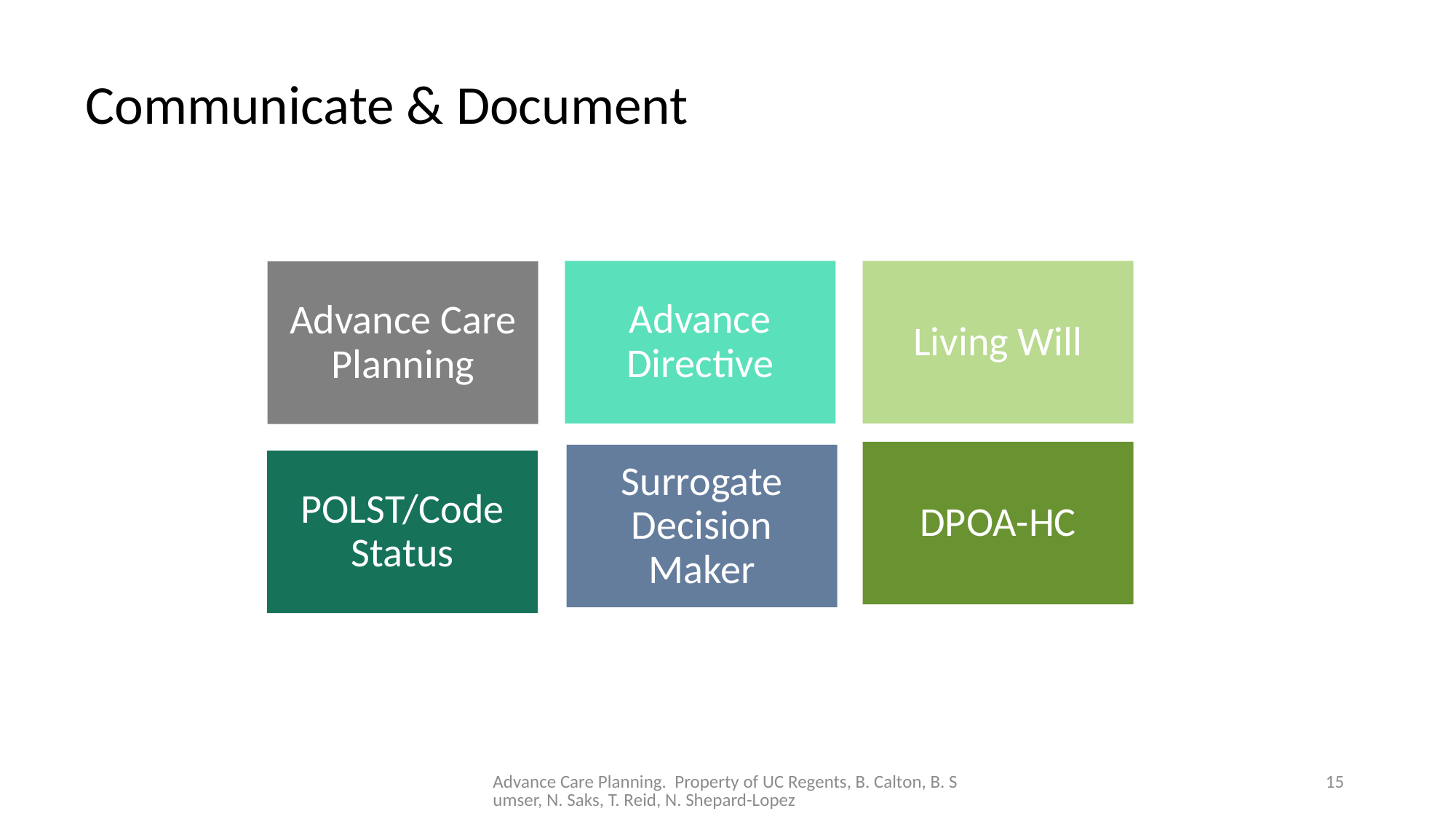

Communicate & Document
Advance Care Planning
Advance Directive
Living Will
POLST/Code Status
DPOA-HC
Surrogate Decision Maker
Advance Care Planning.  Property of UC Regents, B. Calton, B. Sumser, N. Saks, T. Reid, N. Shepard-Lopez
15